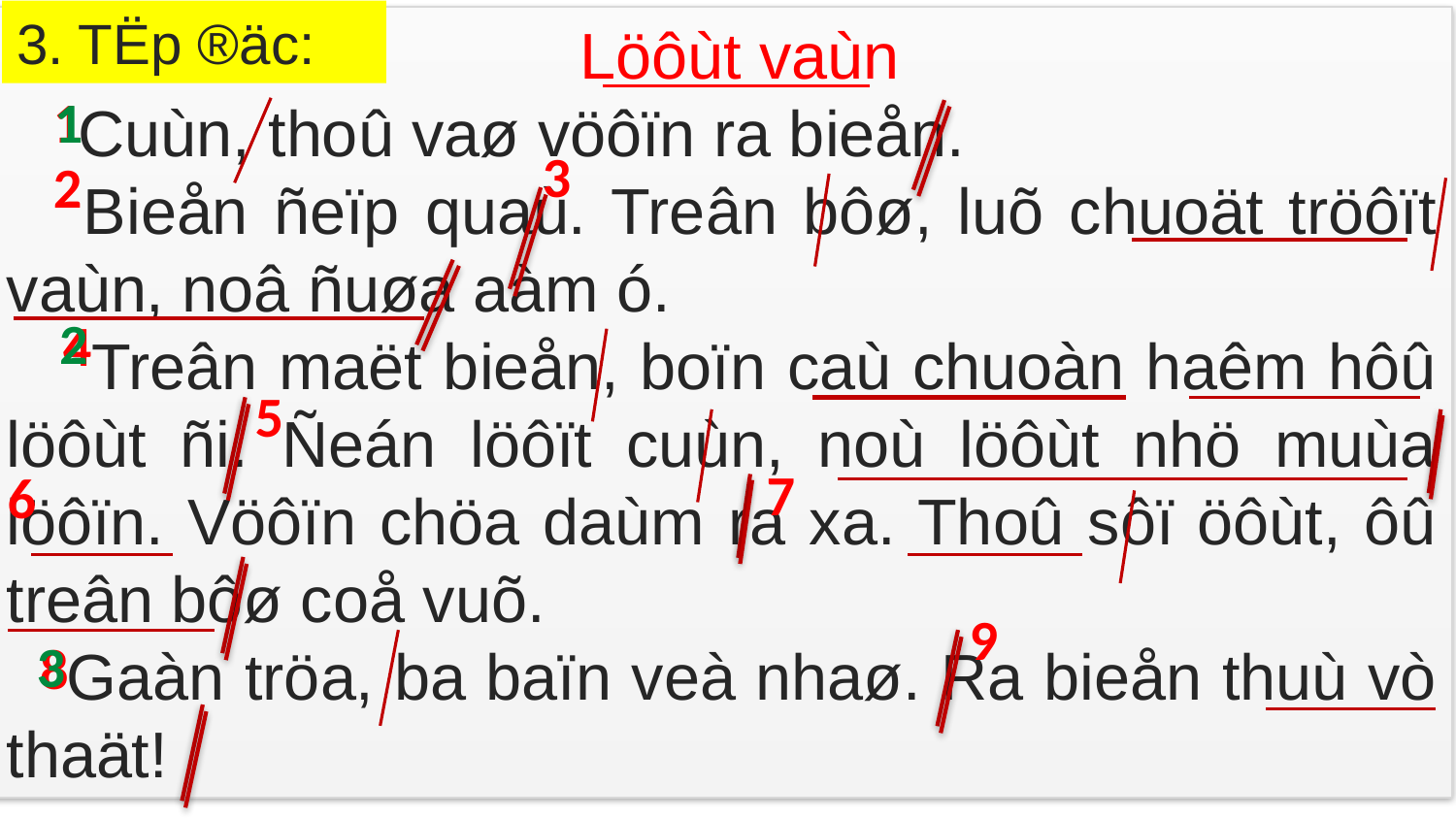

3. TËp ®äc:
  Löôùt vaùn
    Cuùn, thoû vaø vöôïn ra bieån.
   Bieån ñeïp quaù. Treân bôø, luõ chuoät tröôït vaùn, noâ ñuøa aàm ó.
    Treân maët bieån, boïn caù chuoàn haêm hôû löôùt ñi. Ñeán löôït cuùn, noù löôùt nhö muùa löôïn. Vöôïn chöa daùm ra xa. Thoû sôï öôùt, ôû treân bôø coå vuõ.
   Gaàn tröa, ba baïn veà nhaø. Ra bieån thuù vò thaät!
1
1
3
2
2
4
5
7
6
9
3
8